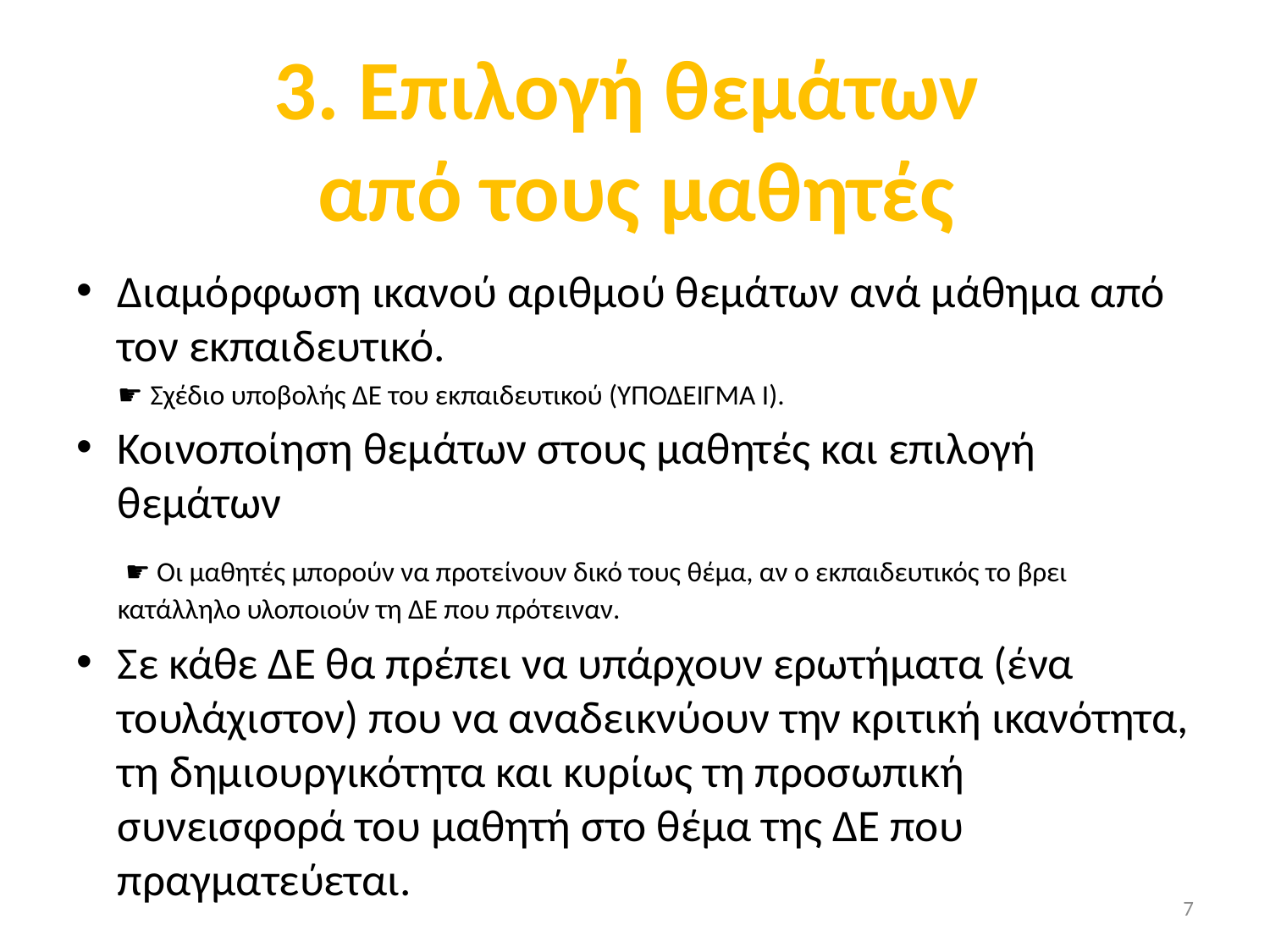

# 3. Επιλογή θεμάτων από τους μαθητές
Διαμόρφωση ικανού αριθμού θεμάτων ανά μάθημα από τον εκπαιδευτικό.
	☛ Σχέδιο υποβολής ΔΕ του εκπαιδευτικού (ΥΠΟΔΕΙΓΜΑ Ι).
Κοινοποίηση θεμάτων στους μαθητές και επιλογή θεμάτων
	 ☛ Οι μαθητές μπορούν να προτείνουν δικό τους θέμα, αν ο εκπαιδευτικός το βρει κατάλληλο υλοποιούν τη ΔΕ που πρότειναν.
Σε κάθε ΔΕ θα πρέπει να υπάρχουν ερωτήματα (ένα τουλάχιστον) που να αναδεικνύουν την κριτική ικανότητα, τη δημιουργικότητα και κυρίως τη προσωπική συνεισφορά του μαθητή στο θέμα της ΔΕ που πραγματεύεται.

7